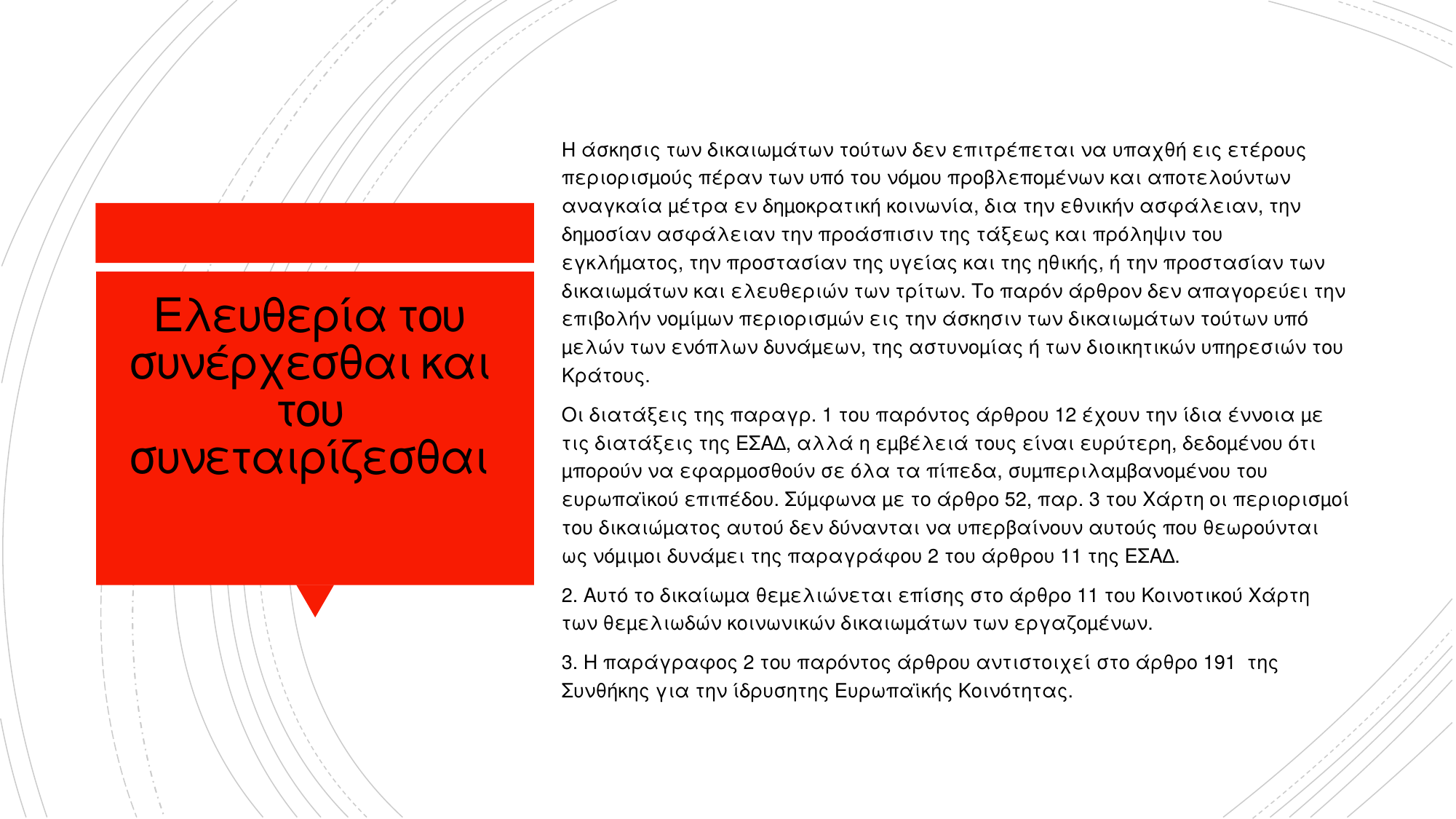

Η άσκησις των δικαιωµάτων τούτων δεν επιτρέπεται να υπαχθή εις ετέρους περιορισµούς πέραν των υπό του νόµου προβλεποµένων και αποτελούντων αναγκαία µέτρα εν δηµοκρατική κοινωνία, δια την εθνικήν ασφάλειαν, την δηµοσίαν ασφάλειαν την προάσπισιν της τάξεως και πρόληψιν του εγκλήµατος, την προστασίαν της υγείας και της ηθικής, ή την προστασίαν των δικαιωµάτων και ελευθεριών των τρίτων. Το παρόν άρθρον δεν απαγορεύει την επιβολήν νοµίµων περιορισµών εις την άσκησιν των δικαιωµάτων τούτων υπό µελών των ενόπλων δυνάµεων, της αστυνοµίας ή των διοικητικών υπηρεσιών του Κράτους.
Οι διατάξεις της παραγρ. 1 του παρόντος άρθρου 12 έχουν την ίδια έννοια µε τις διατάξεις της ΕΣΑ∆, αλλά η εµβέλειά τους είναι ευρύτερη, δεδοµένου ότι µπορούν να εφαρµοσθούν σε όλα τα πίπεδα, συµπεριλαµβανοµένου του ευρωπαϊκού επιπέδου. Σύµφωνα µε το άρθρο 52, παρ. 3 του Χάρτη οι περιορισµοί του δικαιώµατος αυτού δεν δύνανται να υπερβαίνουν αυτούς που θεωρούνται ως νόµιµοι δυνάµει της παραγράφου 2 του άρθρου 11 της ΕΣΑ∆.
2. Αυτό το δικαίωµα θεµελιώνεται επίσης στο άρθρο 11 του Κοινοτικού Χάρτη των θεµελιωδών κοινωνικών δικαιωµάτων των εργαζοµένων.
3. Η παράγραφος 2 του παρόντος άρθρου αντιστοιχεί στο άρθρο 191  της Συνθήκης για την ίδρυσητης Ευρωπαϊκής Κοινότητας.

# Ελευθερία του συνέρχεσθαι και του συνεταιρίζεσθαι